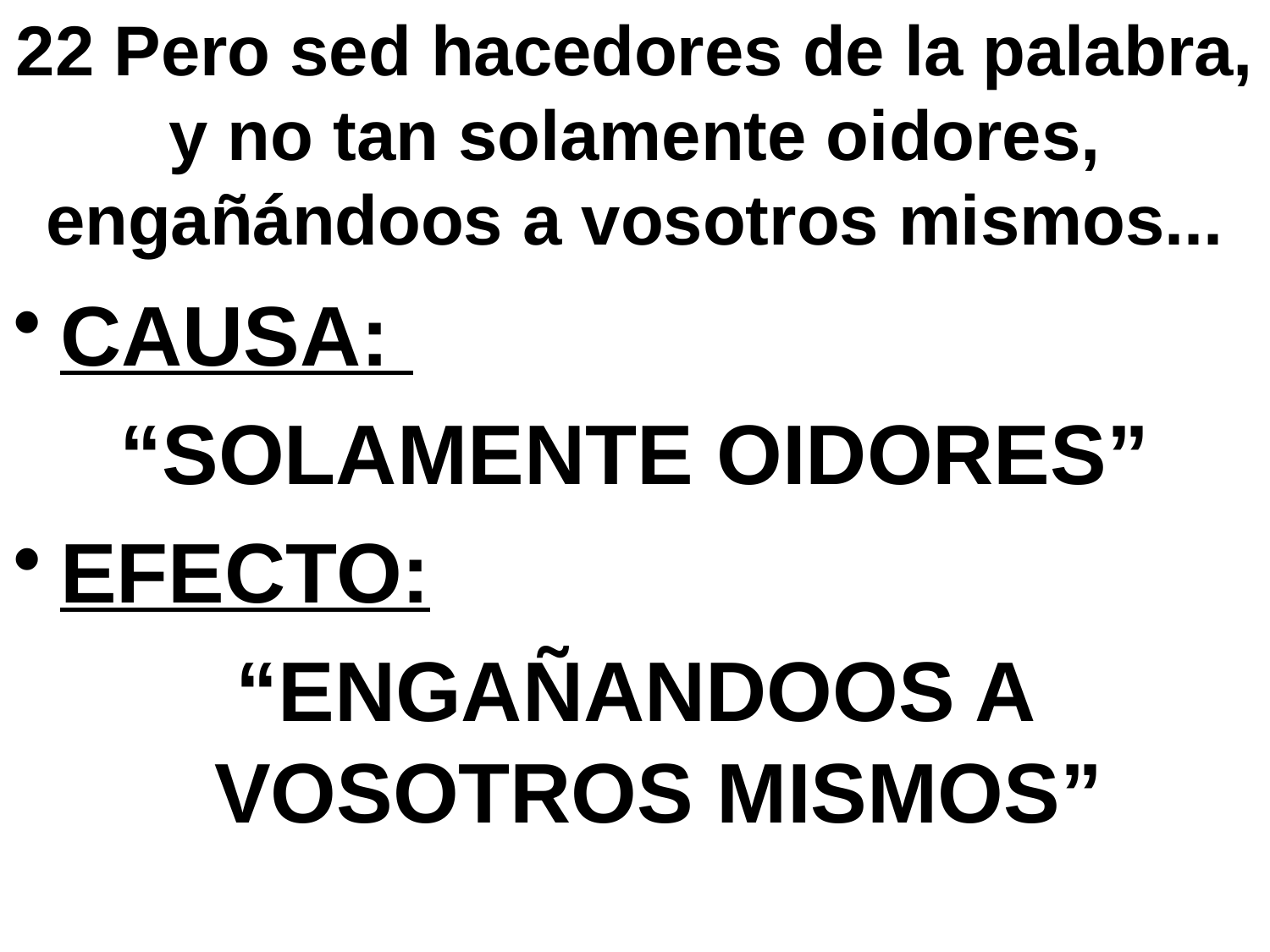

# 22 Pero sed hacedores de la palabra, y no tan solamente oidores, engañándoos a vosotros mismos...
CAUSA:
“SOLAMENTE OIDORES”
EFECTO:
“ENGAÑANDOOS A VOSOTROS MISMOS”